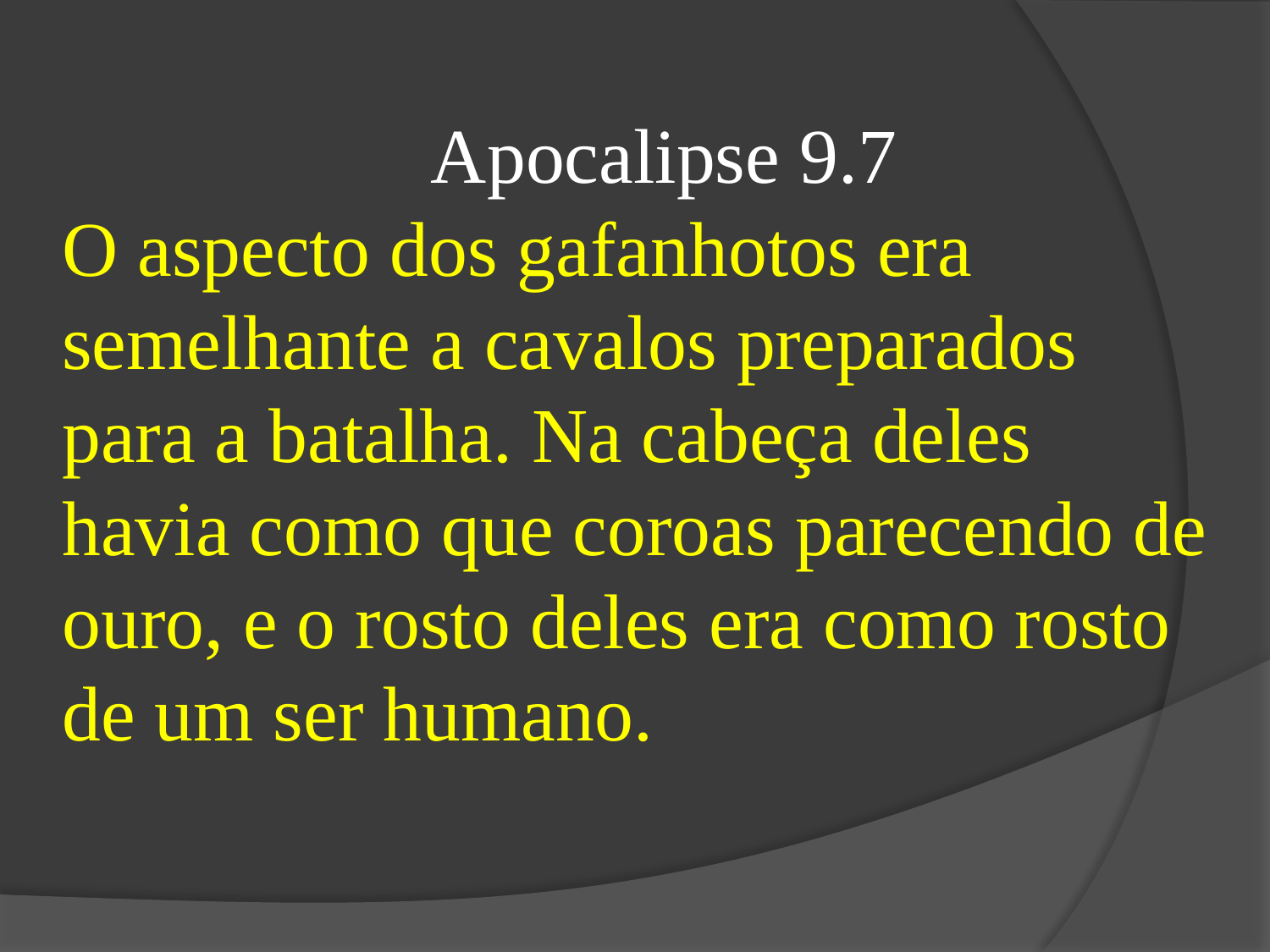

Apocalipse 9.7
O aspecto dos gafanhotos era semelhante a cavalos preparados para a batalha. Na cabeça deles havia como que coroas parecendo de ouro, e o rosto deles era como rosto de um ser humano.